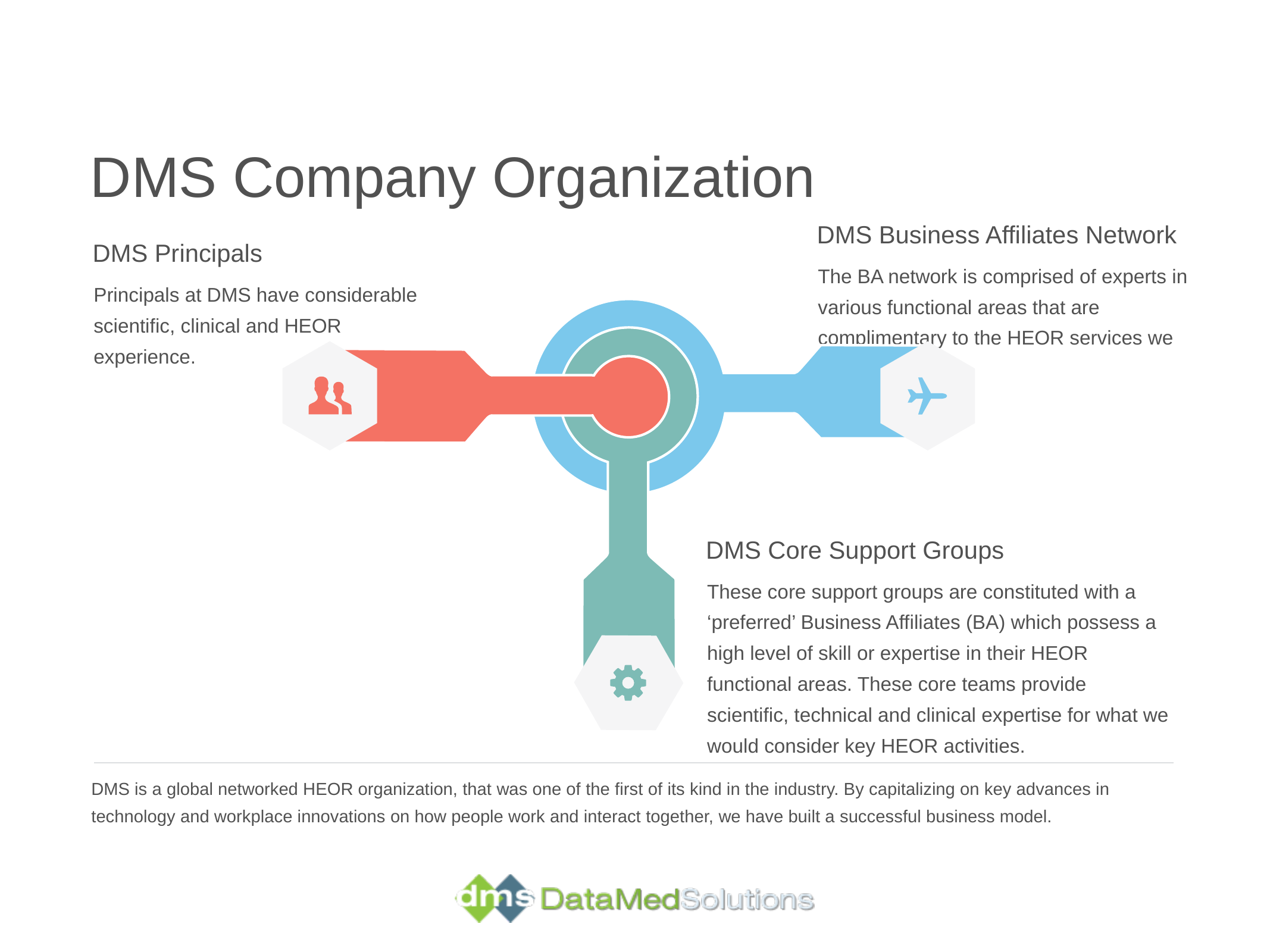

DMS Company Organization
DMS Business Affiliates Network
The BA network is comprised of experts in various functional areas that are complimentary to the HEOR services we offer.

DMS Principals
Principals at DMS have considerable scientific, clinical and HEOR experience.

DMS Core Support Groups
These core support groups are constituted with a ‘preferred’ Business Affiliates (BA) which possess a high level of skill or expertise in their HEOR functional areas. These core teams provide scientific, technical and clinical expertise for what we would consider key HEOR activities.

DMS is a global networked HEOR organization, that was one of the first of its kind in the industry. By capitalizing on key advances in technology and workplace innovations on how people work and interact together, we have built a successful business model.